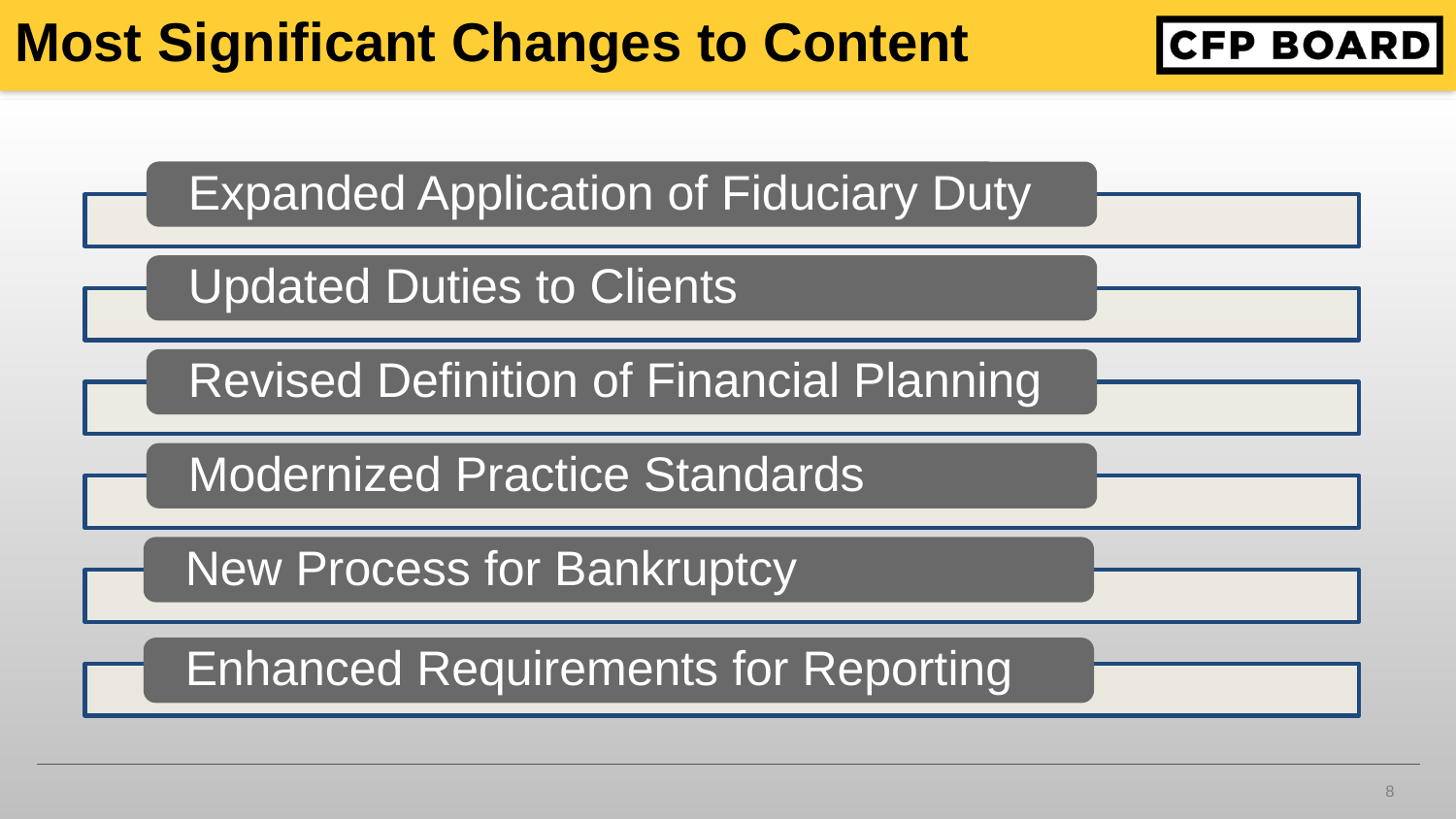

Most Significant Changes to Content
Expanded Application of Fiduciary Duty
Updated Duties to Clients
Revised Definition of Financial Planning
Modernized Practice Standards
New Process for Bankruptcy
Enhanced Requirements for Reporting

8